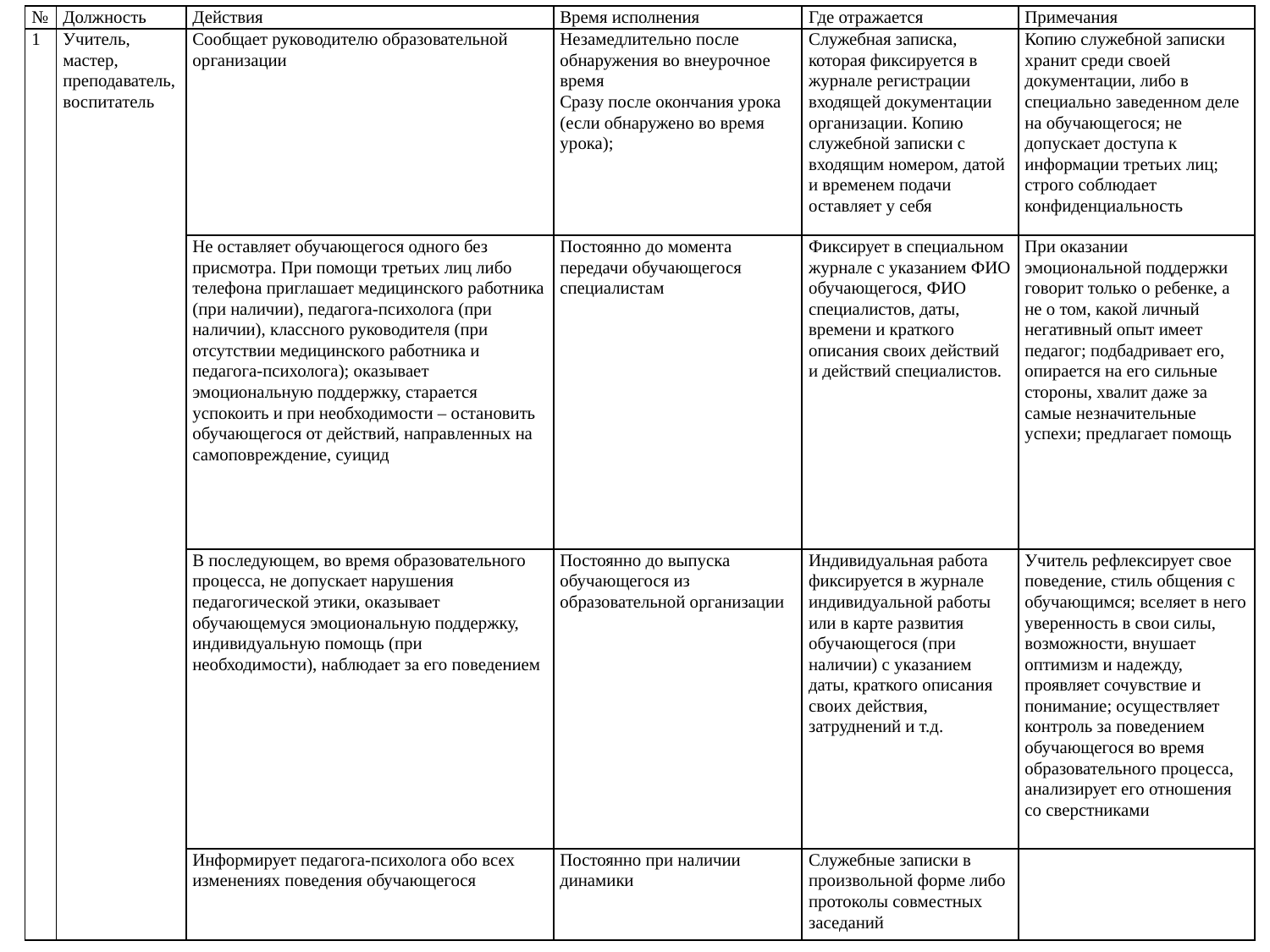

| № | Должность | Действия | Время исполнения | Где отражается | Примечания |
| --- | --- | --- | --- | --- | --- |
| 1 | Учитель, мастер, преподаватель, воспитатель | Сообщает руководителю образовательной организации | Незамедлительно после обнаружения во внеурочное время Сразу после окончания урока (если обнаружено во время урока); | Служебная записка, которая фиксируется в журнале регистрации входящей документации организации. Копию служебной записки с входящим номером, датой и временем подачи оставляет у себя | Копию служебной записки хранит среди своей документации, либо в специально заведенном деле на обучающегося; не допускает доступа к информации третьих лиц; строго соблюдает конфиденциальность |
|  |  | Не оставляет обучающегося одного без присмотра. При помощи третьих лиц либо телефона приглашает медицинского работника (при наличии), педагога-психолога (при наличии), классного руководителя (при отсутствии медицинского работника и педагога-психолога); оказывает эмоциональную поддержку, старается успокоить и при необходимости – остановить обучающегося от действий, направленных на самоповреждение, суицид | Постоянно до момента передачи обучающегося специалистам | Фиксирует в специальном журнале с указанием ФИО обучающегося, ФИО специалистов, даты, времени и краткого описания своих действий и действий специалистов. | При оказании эмоциональной поддержки говорит только о ребенке, а не о том, какой личный негативный опыт имеет педагог; подбадривает его, опирается на его сильные стороны, хвалит даже за самые незначительные успехи; предлагает помощь |
|  |  | В последующем, во время образовательного процесса, не допускает нарушения педагогической этики, оказывает обучающемуся эмоциональную поддержку, индивидуальную помощь (при необходимости), наблюдает за его поведением | Постоянно до выпуска обучающегося из образовательной организации | Индивидуальная работа фиксируется в журнале индивидуальной работы или в карте развития обучающегося (при наличии) с указанием даты, краткого описания своих действия, затруднений и т.д. | Учитель рефлексирует свое поведение, стиль общения с обучающимся; вселяет в него уверенность в свои силы, возможности, внушает оптимизм и надежду, проявляет сочувствие и понимание; осуществляет контроль за поведением обучающегося во время образовательного процесса, анализирует его отношения со сверстниками |
|  |  | Информирует педагога-психолога обо всех изменениях поведения обучающегося | Постоянно при наличии динамики | Служебные записки в произвольной форме либо протоколы совместных заседаний |  |